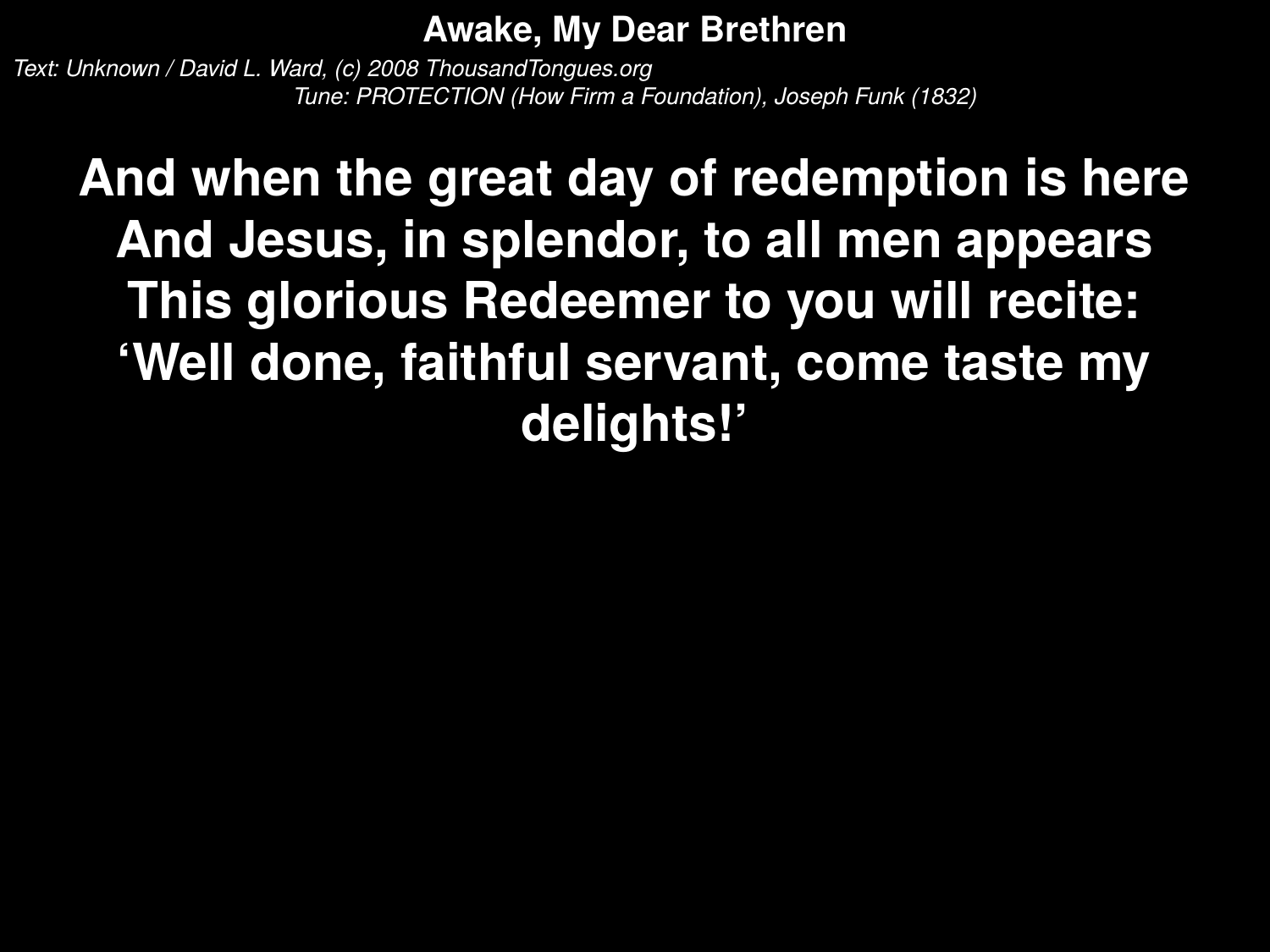

Awake, My Dear Brethren
Text: Unknown / David L. Ward, (c) 2008 ThousandTongues.org
Tune: PROTECTION (How Firm a Foundation), Joseph Funk (1832)
And when the great day of redemption is here
And Jesus, in splendor, to all men appears
This glorious Redeemer to you will recite:
‘Well done, faithful servant, come taste my delights!’